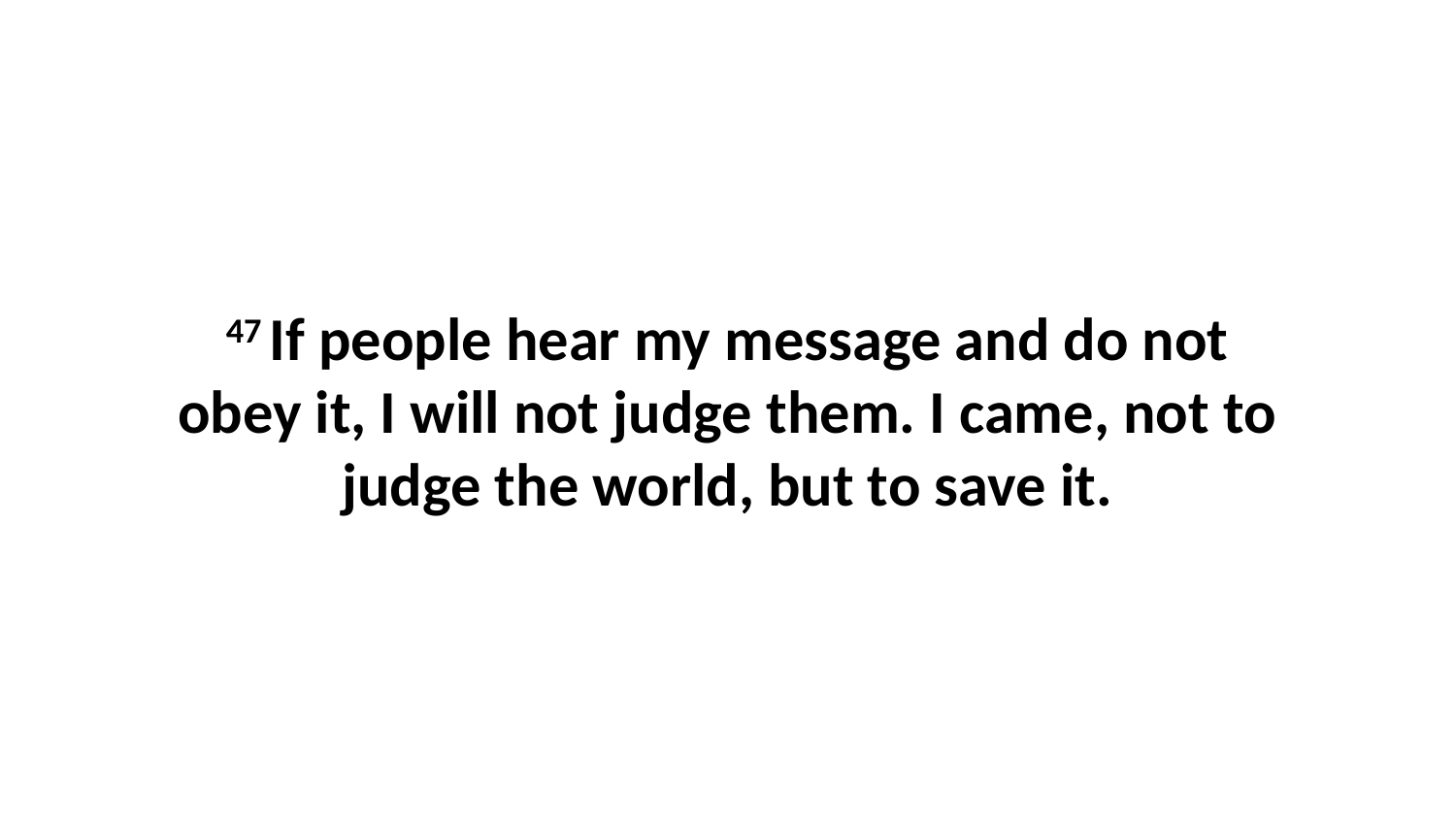

47 If people hear my message and do not obey it, I will not judge them. I came, not to judge the world, but to save it.